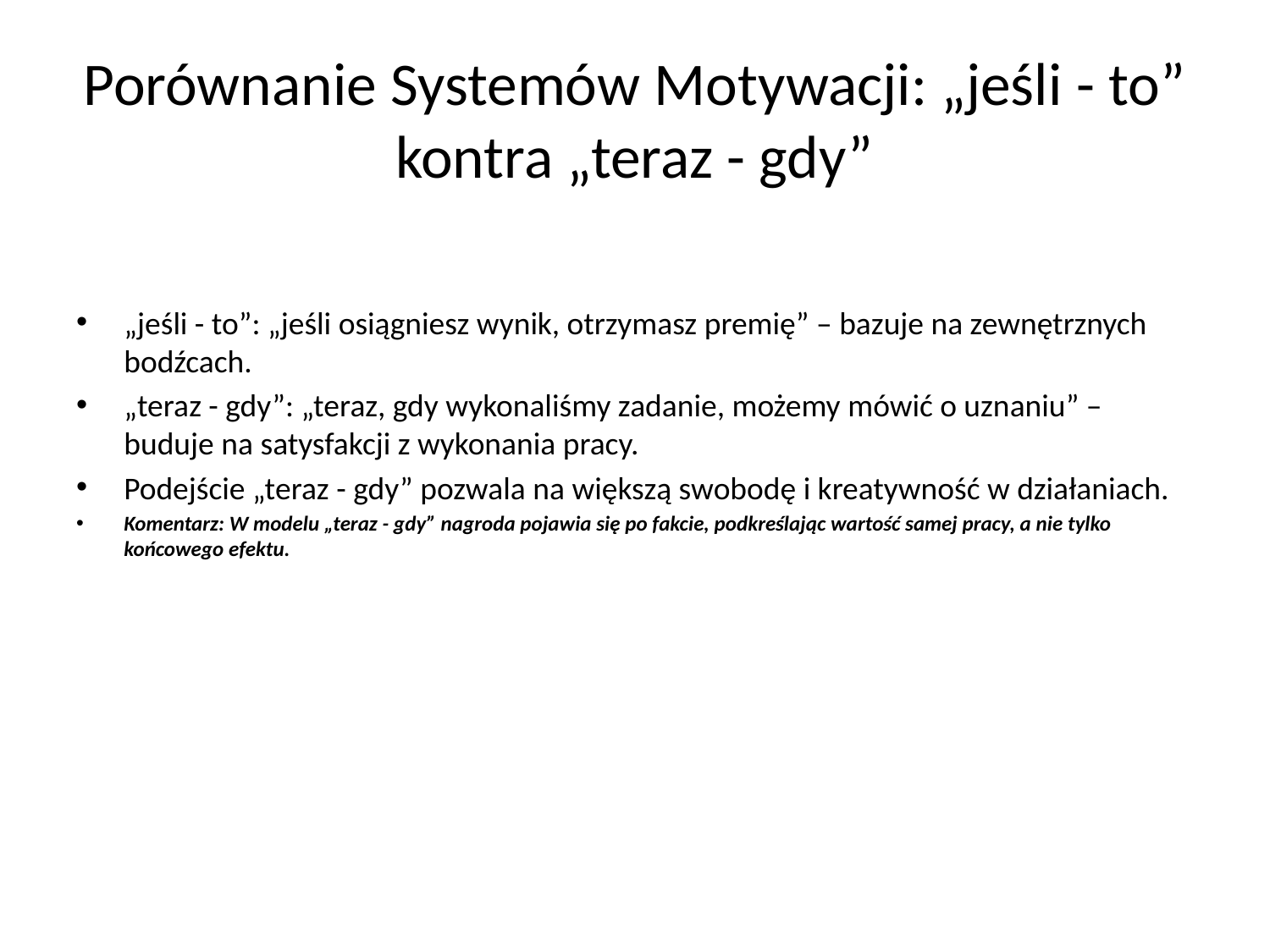

# Porównanie Systemów Motywacji: „jeśli - to” kontra „teraz - gdy”

„jeśli - to”: „jeśli osiągniesz wynik, otrzymasz premię” – bazuje na zewnętrznych bodźcach.
„teraz - gdy”: „teraz, gdy wykonaliśmy zadanie, możemy mówić o uznaniu” – buduje na satysfakcji z wykonania pracy.
Podejście „teraz - gdy” pozwala na większą swobodę i kreatywność w działaniach.
Komentarz: W modelu „teraz - gdy” nagroda pojawia się po fakcie, podkreślając wartość samej pracy, a nie tylko końcowego efektu.